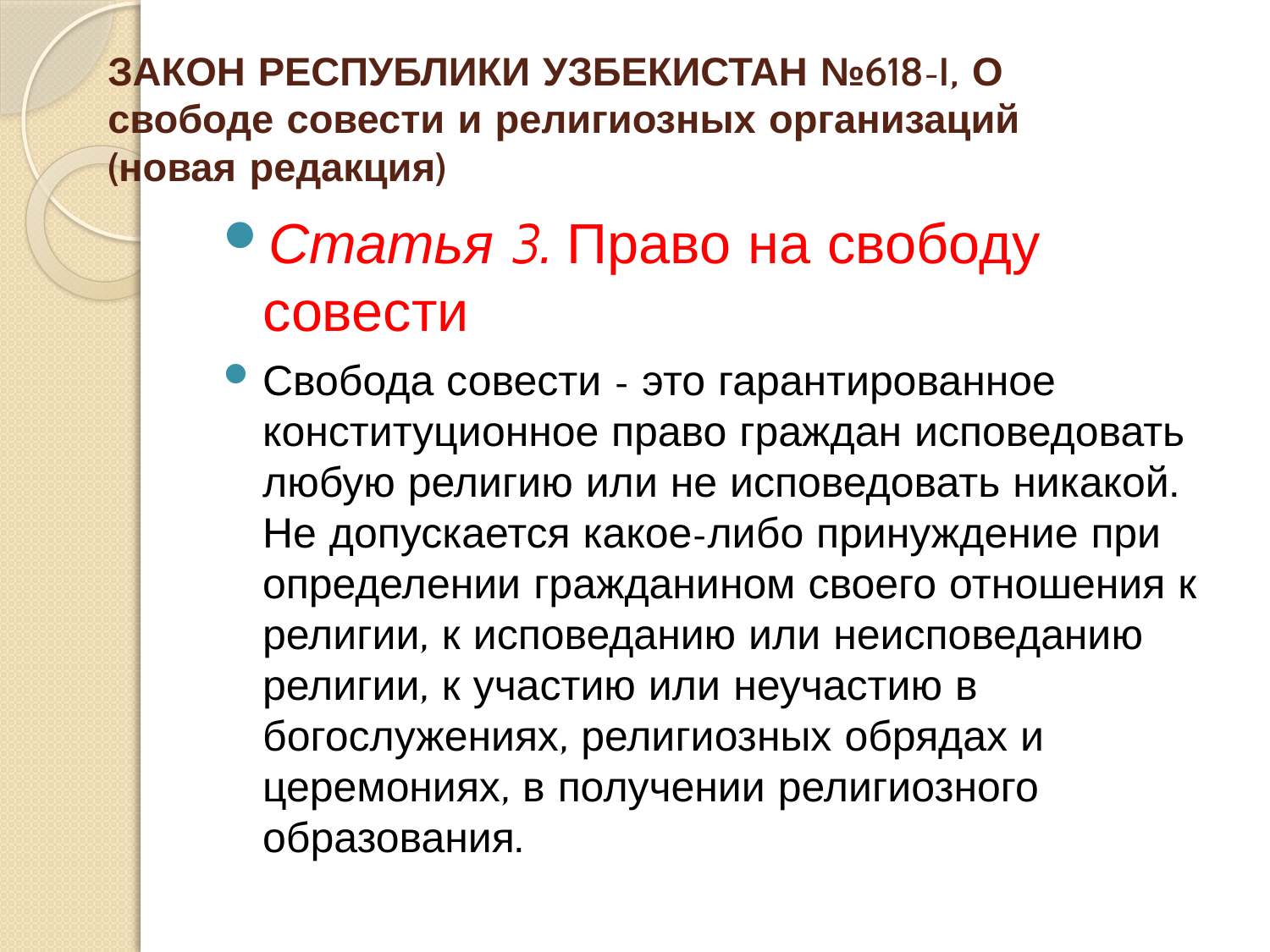

# ЗАКОН РЕСПУБЛИКИ УЗБЕКИСТАН №618-I, О свободе совести и религиозных организаций (новая редакция)
Статья 3. Право на свободу совести
Свобода совести - это гарантированное конституционное право граждан исповедовать любую религию или не исповедовать никакой. Не допускается какое-либо принуждение при определении гражданином своего отношения к религии, к исповеданию или неисповеданию религии, к участию или неучастию в богослужениях, религиозных обрядах и церемониях, в получении религиозного образования.